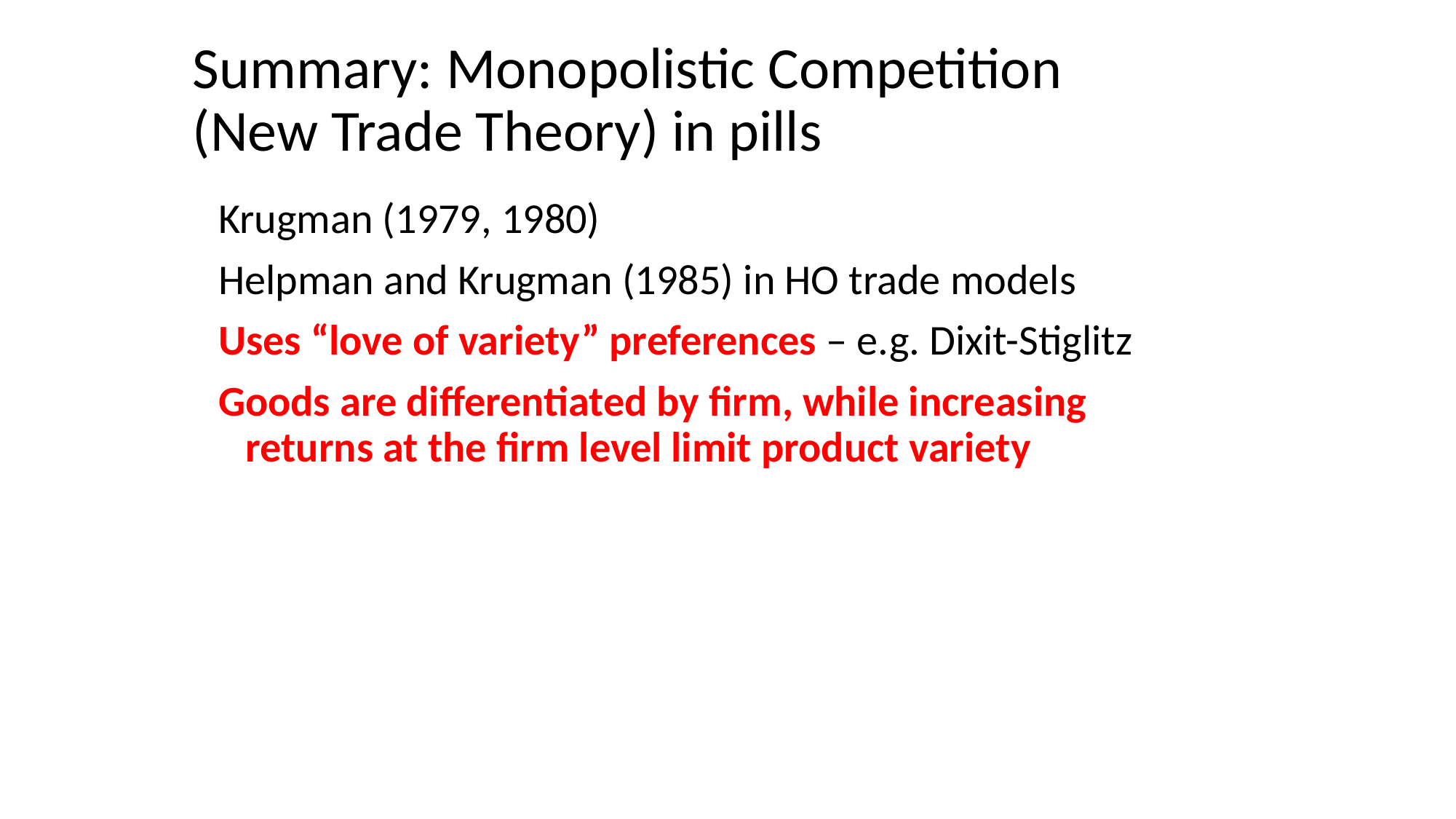

# Summary: Monopolistic Competition (New Trade Theory) in pills
Krugman (1979, 1980)
Helpman and Krugman (1985) in HO trade models
Uses “love of variety” preferences – e.g. Dixit-Stiglitz
Goods are differentiated by firm, while increasing returns at the firm level limit product variety